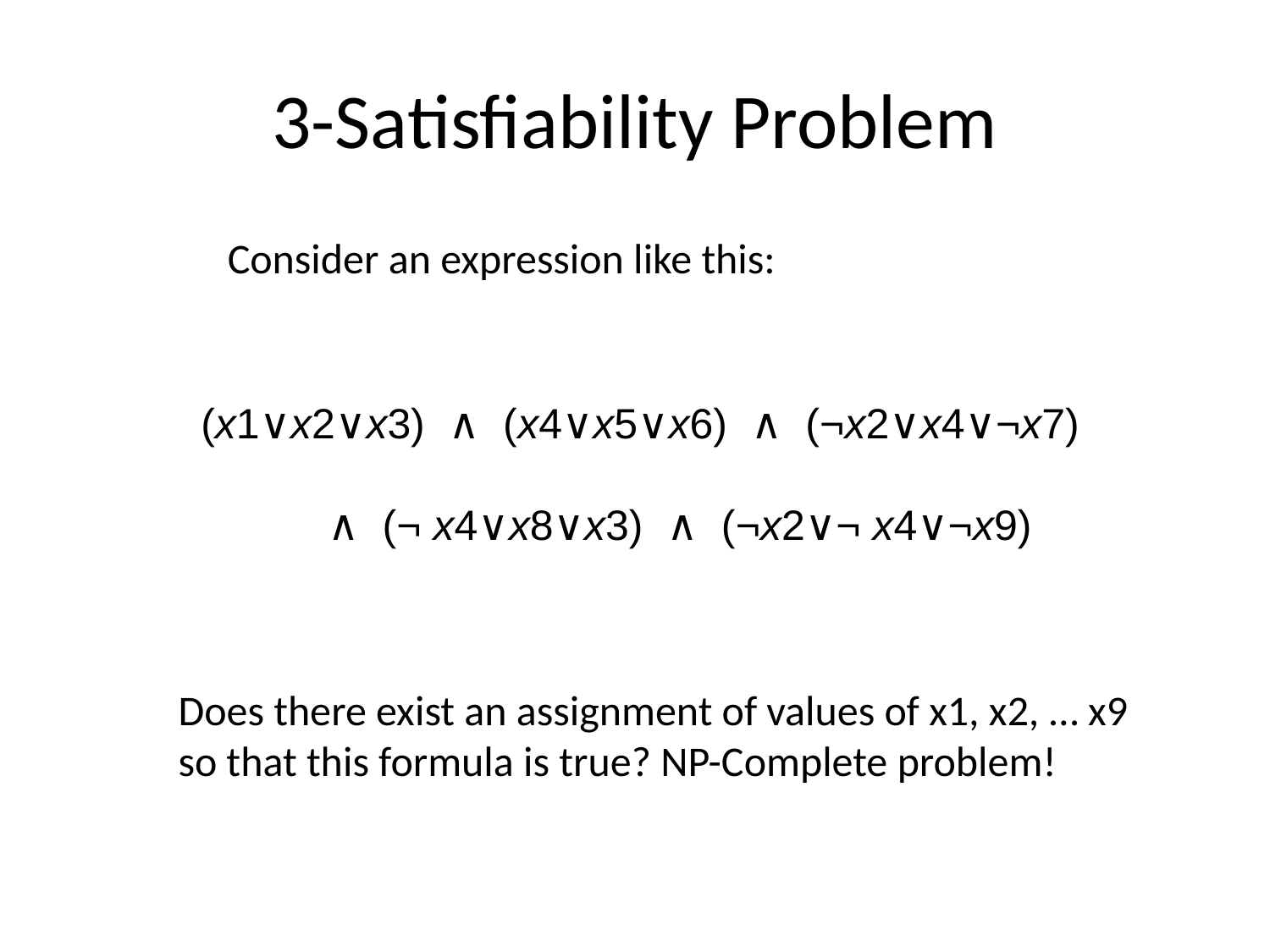

# 3-Satisfiability Problem
Consider an expression like this:
(x1∨x2∨x3)  ∧  (x4∨x5∨x6)  ∧  (¬x2∨x4∨¬x7)
	∧  (¬ x4∨x8∨x3)  ∧  (¬x2∨¬ x4∨¬x9)

Does there exist an assignment of values of x1, x2, … x9
so that this formula is true? NP-Complete problem!